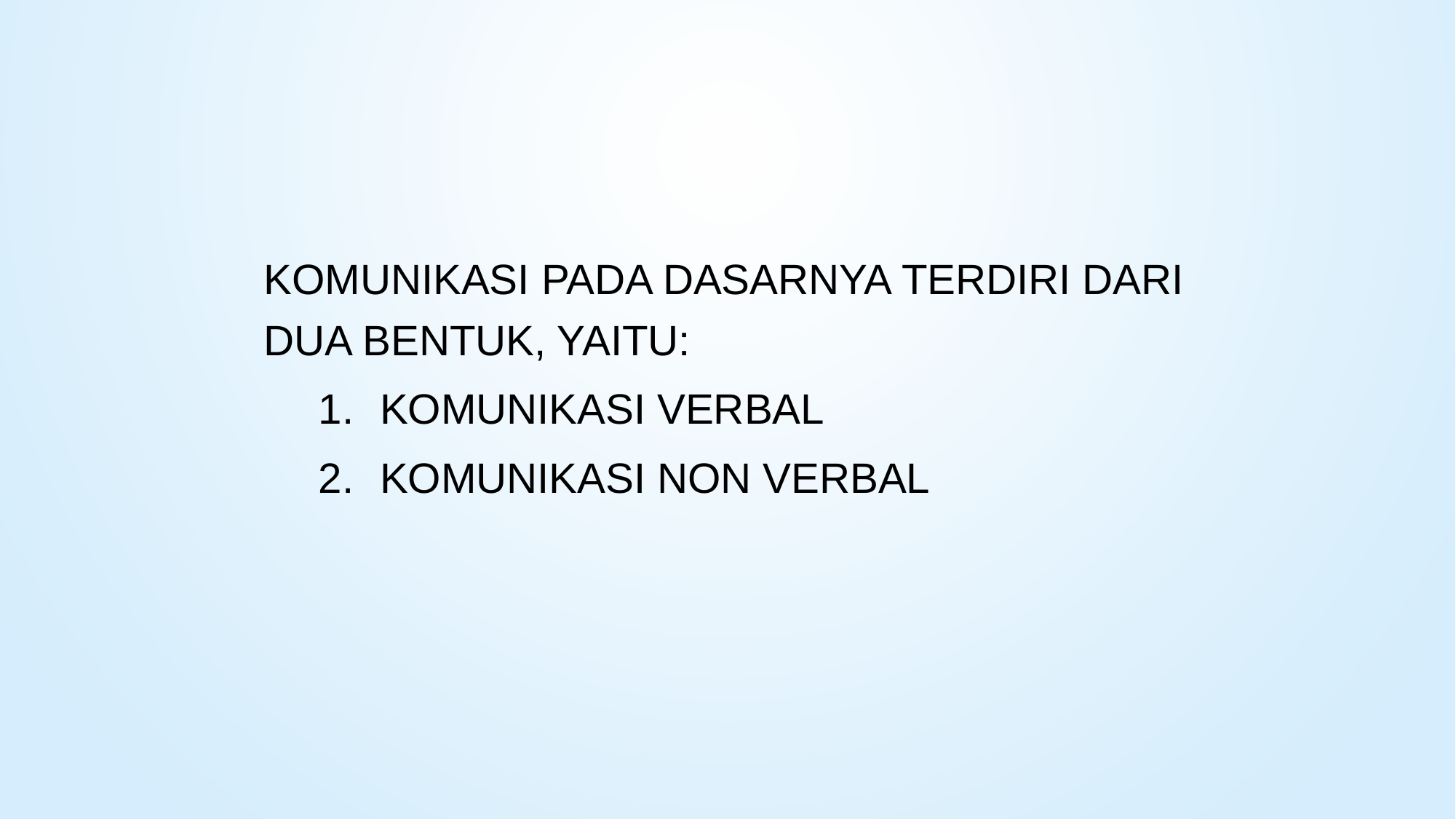

Komunikasi pada dasarnya terdiri dari dua bentuk, yaitu:
Komunikasi verbal
Komunikasi non verbal